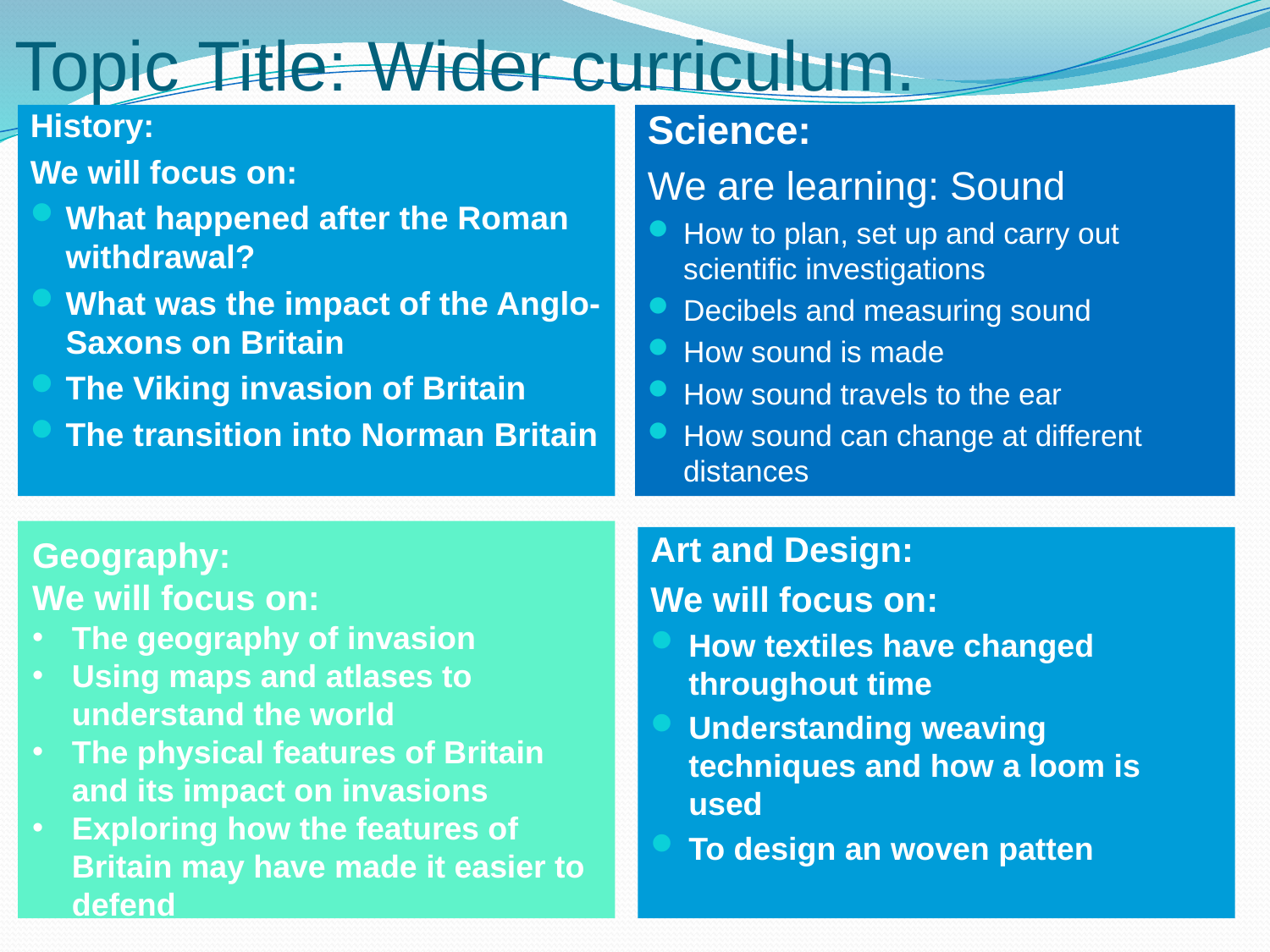

# Topic Title: Wider curriculum.
History:
We will focus on:
What happened after the Roman withdrawal?
What was the impact of the Anglo-Saxons on Britain
The Viking invasion of Britain
The transition into Norman Britain
Science:
We are learning: Sound
How to plan, set up and carry out scientific investigations
Decibels and measuring sound
How sound is made
How sound travels to the ear
How sound can change at different distances

Geography.
We will focus on:

Geography:
We will focus on:
The geography of invasion
Using maps and atlases to understand the world
The physical features of Britain and its impact on invasions
Exploring how the features of Britain may have made it easier to defend
Art and Design:
We will focus on:
How textiles have changed throughout time
Understanding weaving techniques and how a loom is used
To design an woven patten